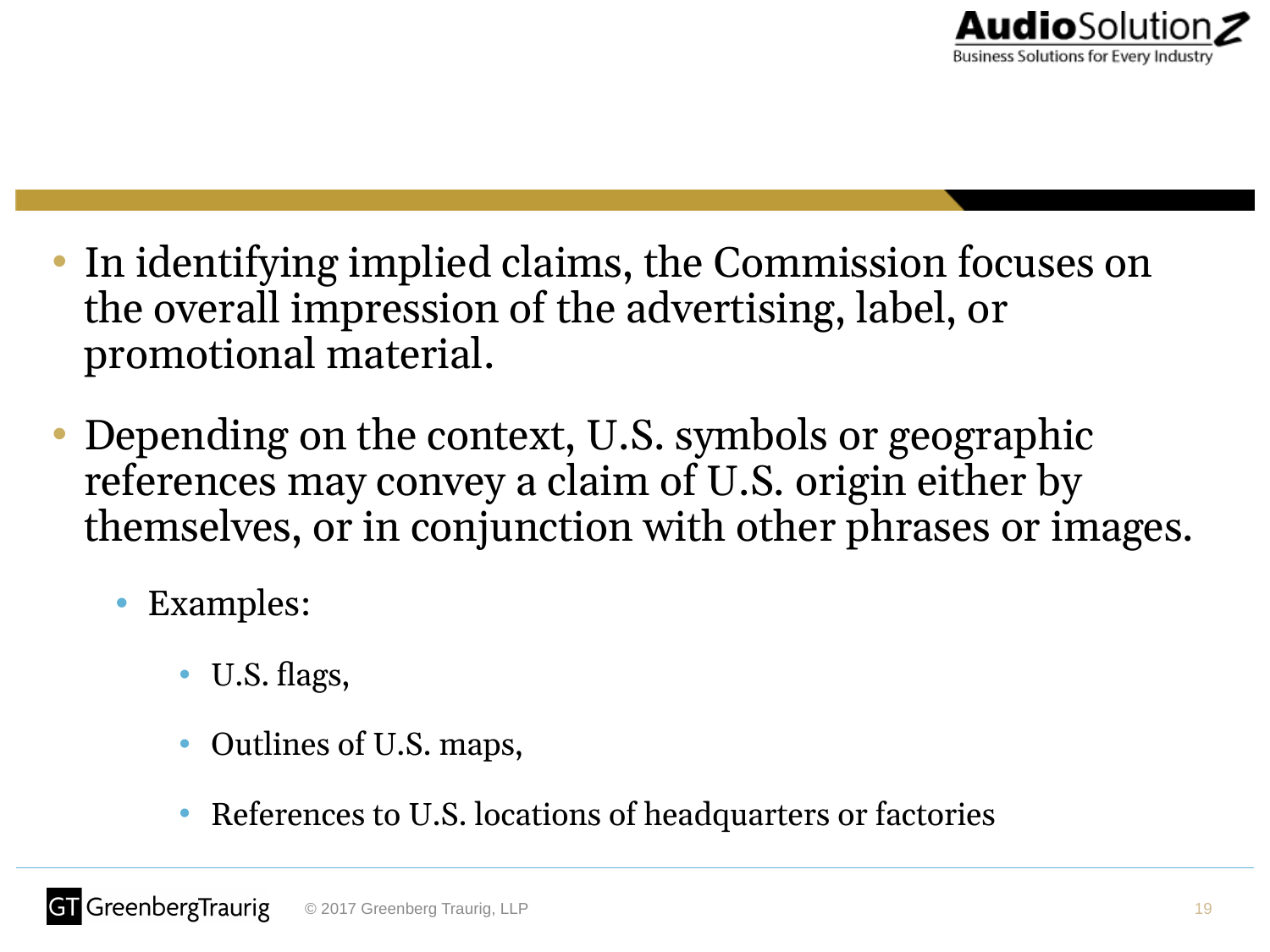

In identifying implied claims, the Commission focuses on the overall impression of the advertising, label, or promotional material.
Depending on the context, U.S. symbols or geographic references may convey a claim of U.S. origin either by themselves, or in conjunction with other phrases or images.
Examples:
U.S. flags,
Outlines of U.S. maps,
References to U.S. locations of headquarters or factories

19